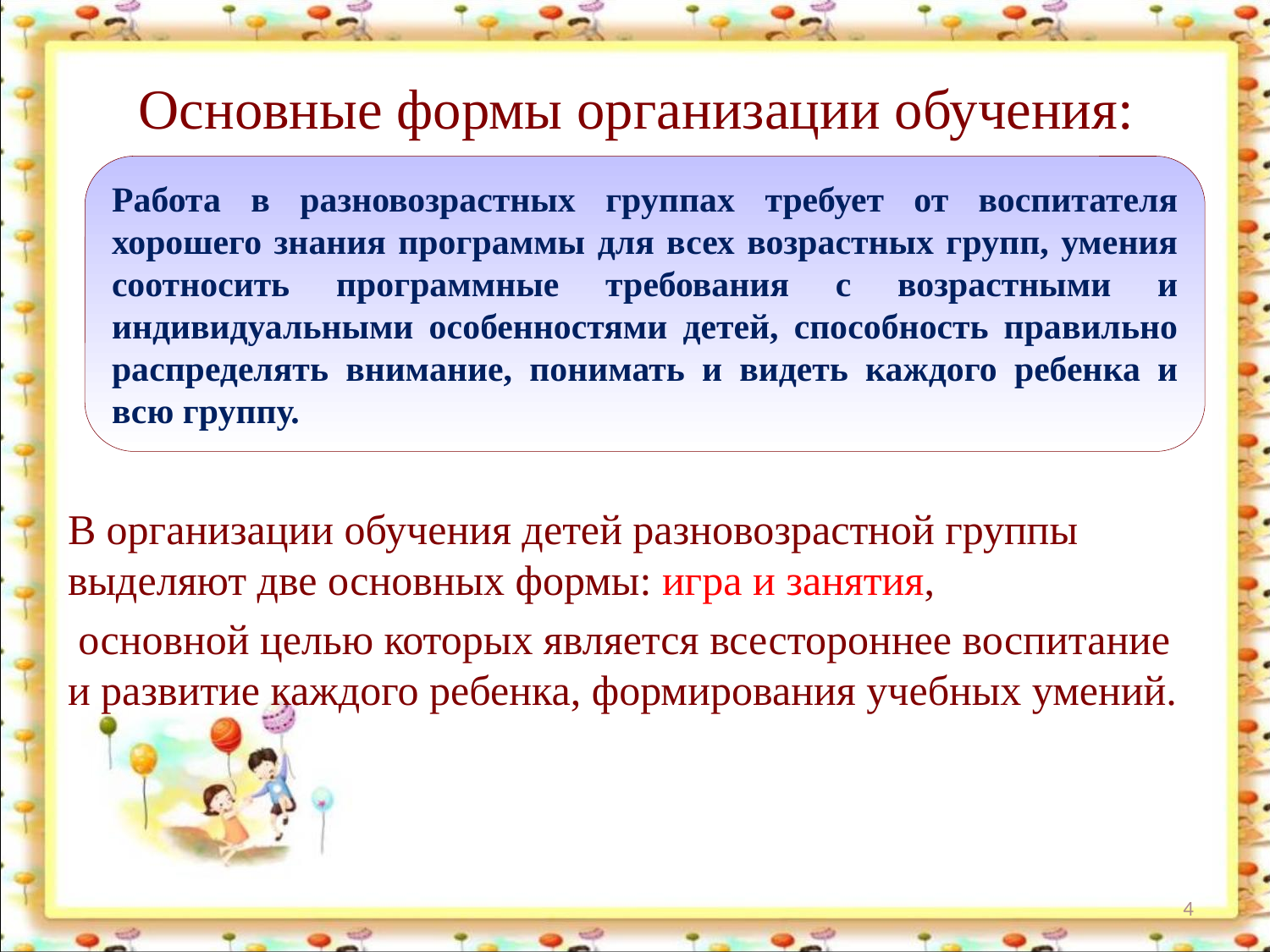

# Основные формы организации обучения:
Работа в разновозрастных группах требует от воспитателя хорошего знания программы для всех возрастных групп, умения соотносить программные требования с возрастными и индивидуальными особенностями детей, способность правильно распределять внимание, понимать и видеть каждого ребенка и всю группу.
В организации обучения детей разновозрастной группы выделяют две основных формы: игра и занятия,
 основной целью которых является всестороннее воспитание и развитие каждого ребенка, формирования учебных умений.

4